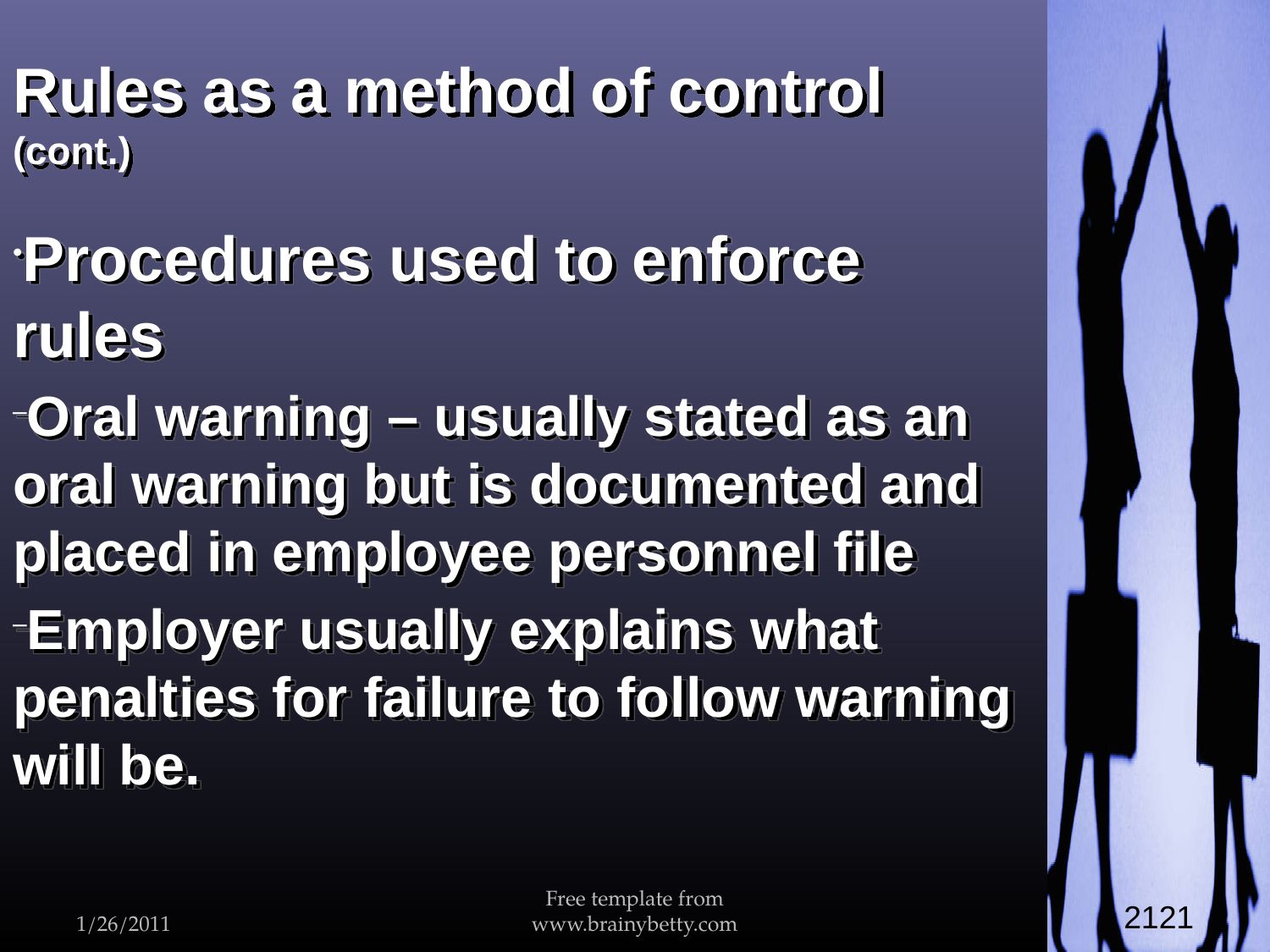

Rules as a method of control (cont.)
Procedures used to enforce rules
Oral warning – usually stated as an oral warning but is documented and placed in employee personnel file
Employer usually explains what penalties for failure to follow warning will be.
1/26/2011
Free template from www.brainybetty.com
2121